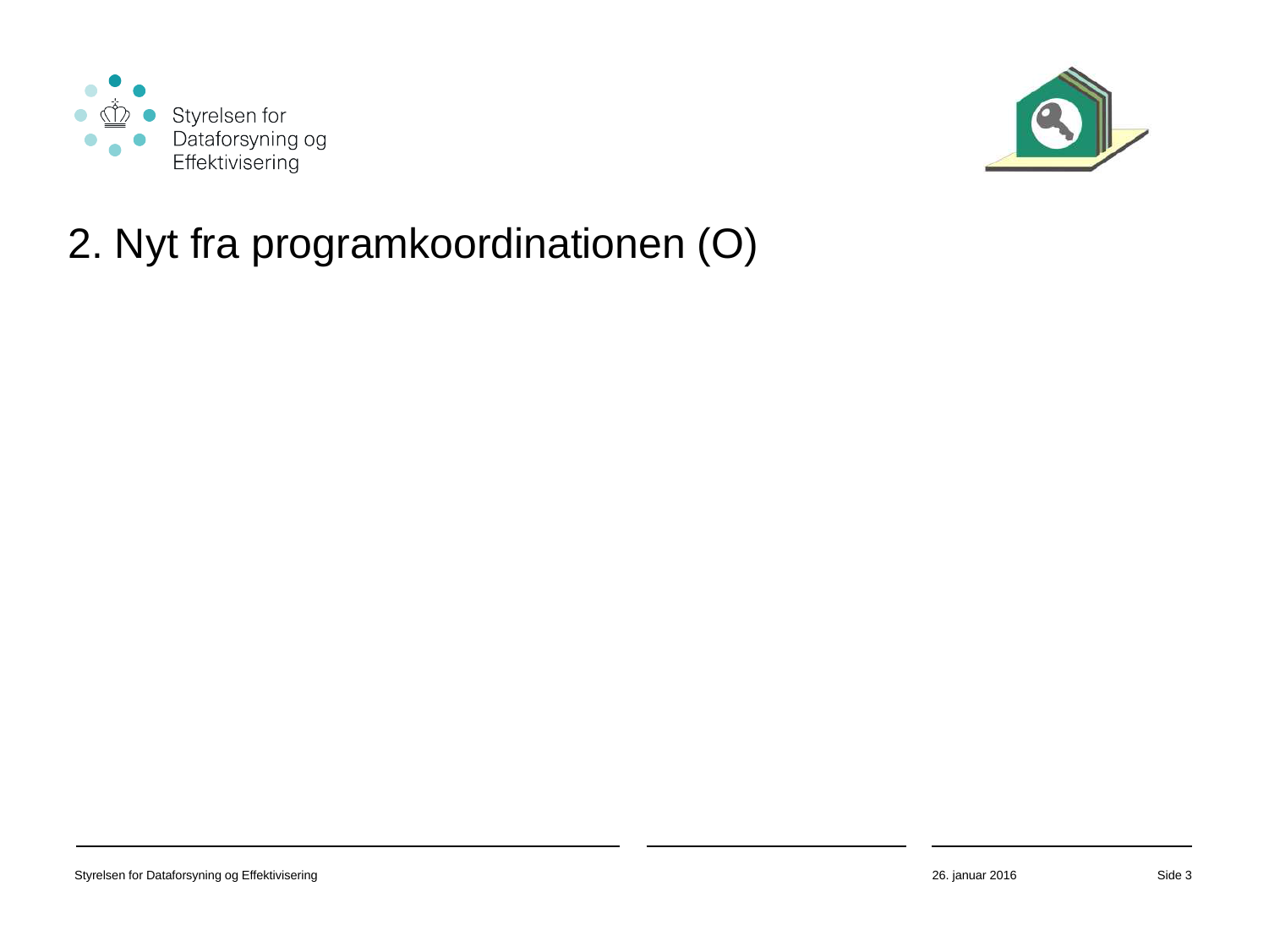

2. Nyt fra programkoordinationen (O)

Styrelsen for Dataforsyning og Effektivisering
26. januar 2016
Side 3